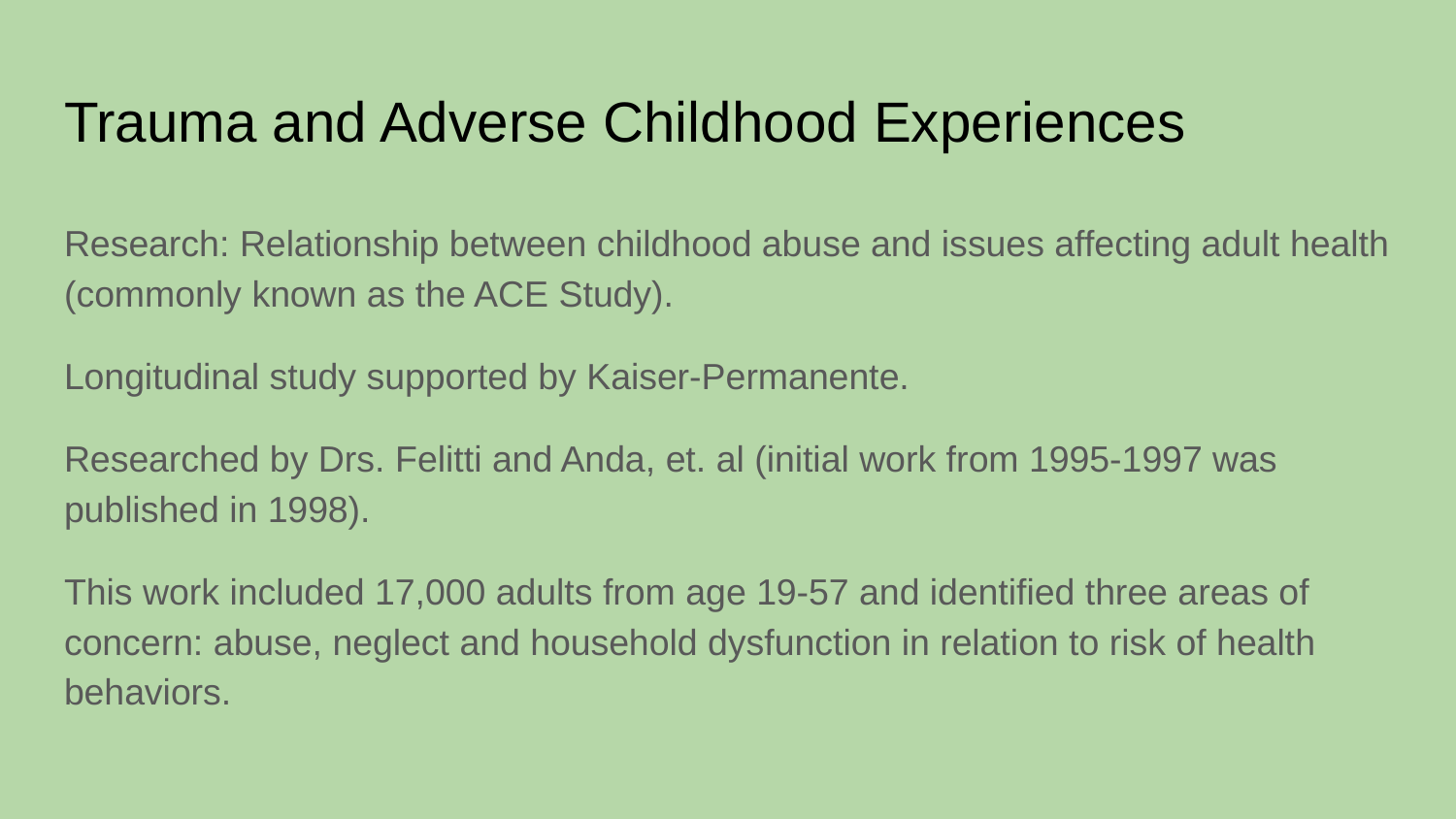

# Trauma and Adverse Childhood Experiences
Research: Relationship between childhood abuse and issues affecting adult health (commonly known as the ACE Study).
Longitudinal study supported by Kaiser-Permanente.
Researched by Drs. Felitti and Anda, et. al (initial work from 1995-1997 was published in 1998).
This work included 17,000 adults from age 19-57 and identified three areas of concern: abuse, neglect and household dysfunction in relation to risk of health  behaviors.